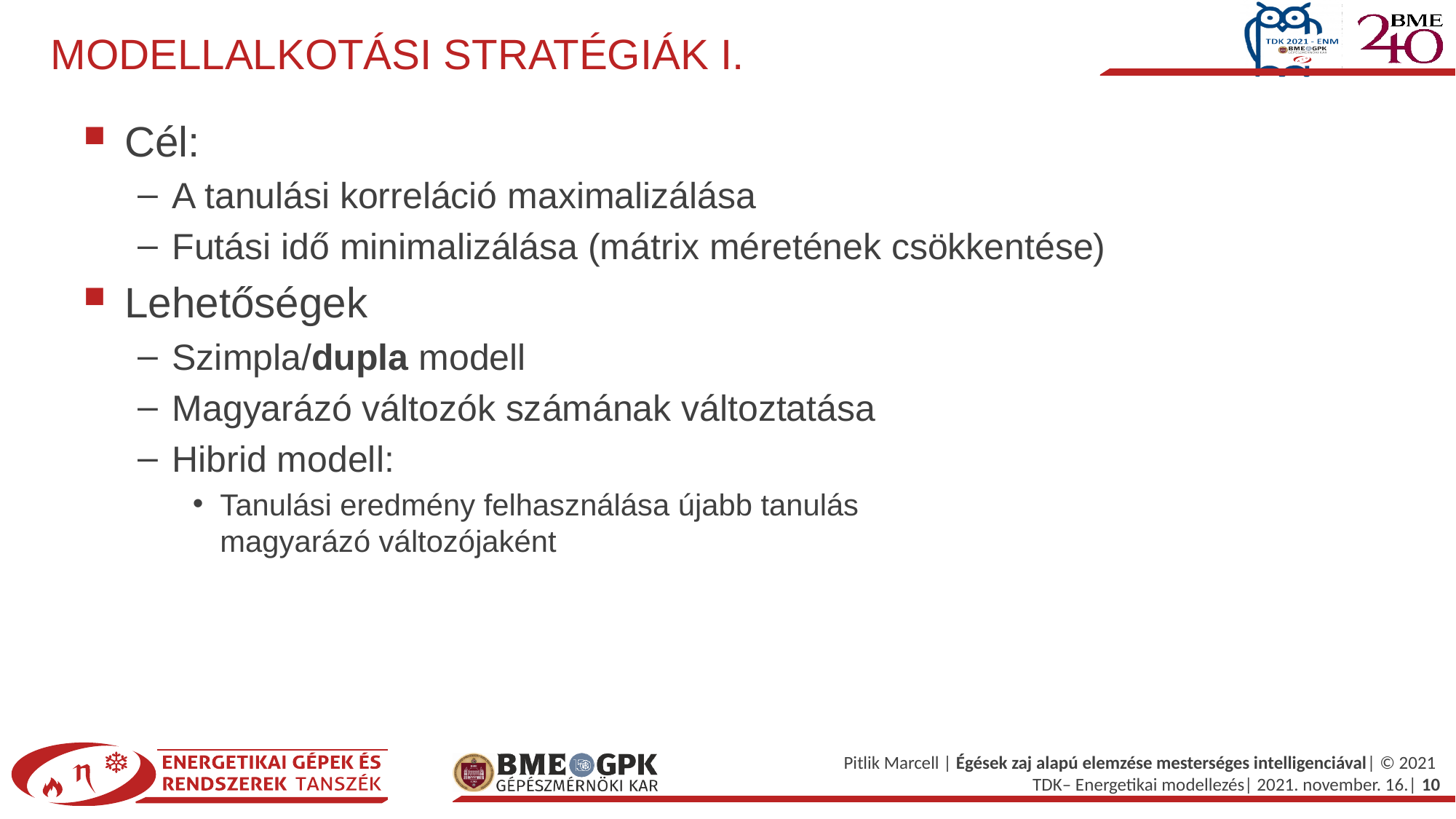

# Modellalkotási stratégiák I.
Cél:
A tanulási korreláció maximalizálása
Futási idő minimalizálása (mátrix méretének csökkentése)
Lehetőségek
Szimpla/dupla modell
Magyarázó változók számának változtatása
Hibrid modell:
Tanulási eredmény felhasználása újabb tanulás
magyarázó változójaként